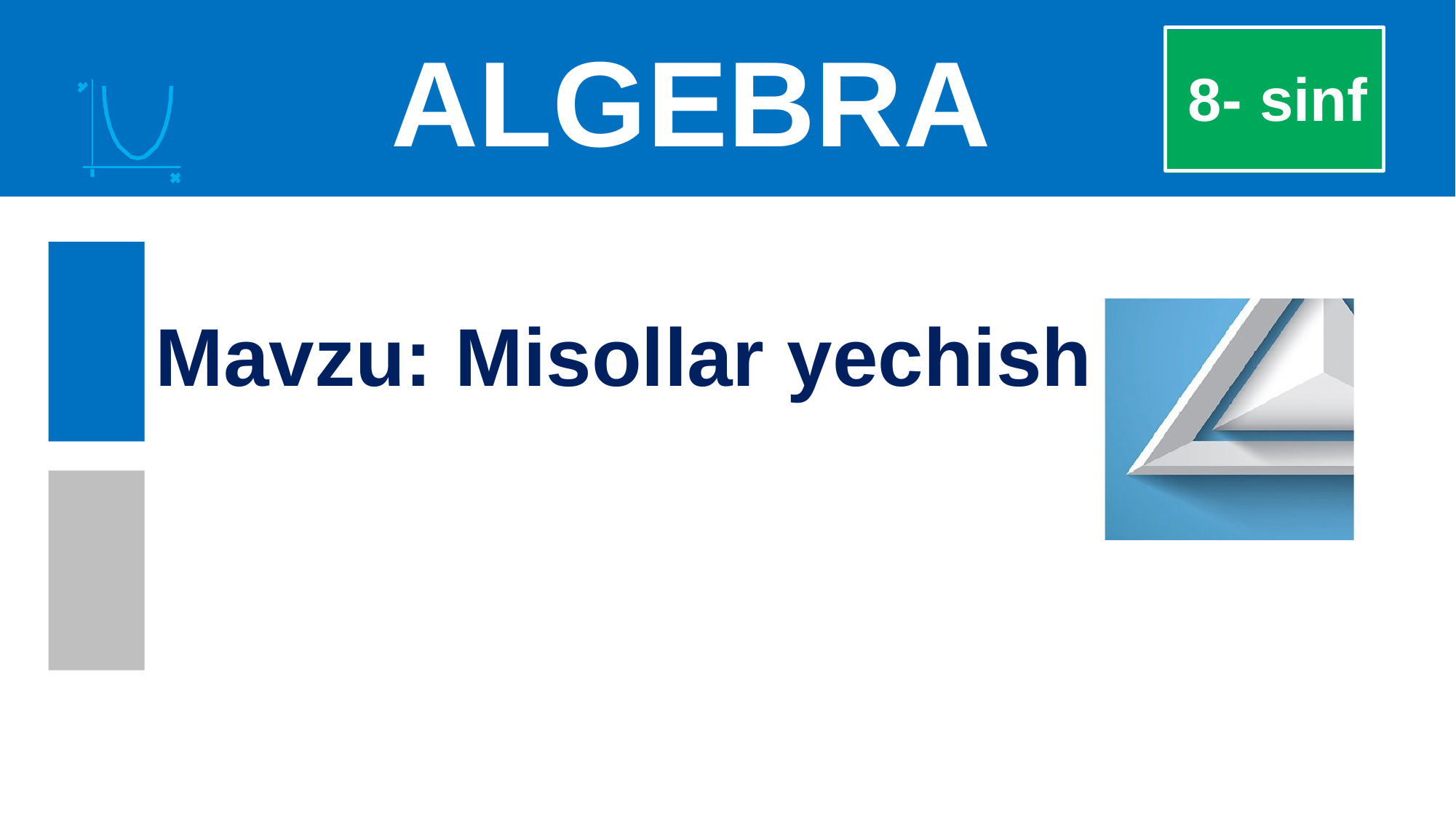

# ALGEBRA

8- sinf

Mavzu: Misollar yechish